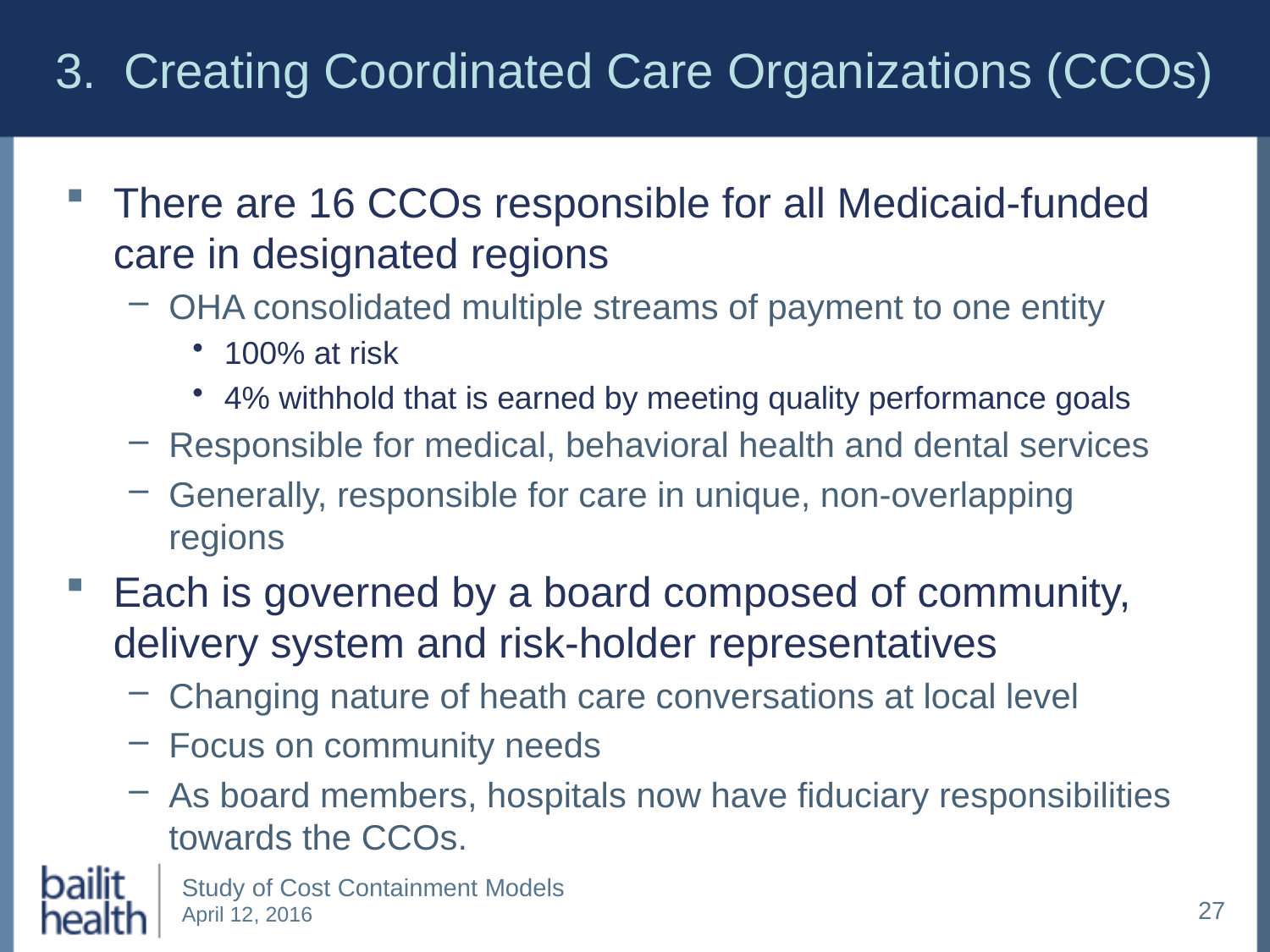

# 3.  Creating Coordinated Care Organizations (CCOs)
There are 16 CCOs responsible for all Medicaid-funded care in designated regions
OHA consolidated multiple streams of payment to one entity
100% at risk
4% withhold that is earned by meeting quality performance goals
Responsible for medical, behavioral health and dental services
Generally, responsible for care in unique, non-overlapping regions
Each is governed by a board composed of community, delivery system and risk-holder representatives
Changing nature of heath care conversations at local level
Focus on community needs
As board members, hospitals now have fiduciary responsibilities towards the CCOs.

27